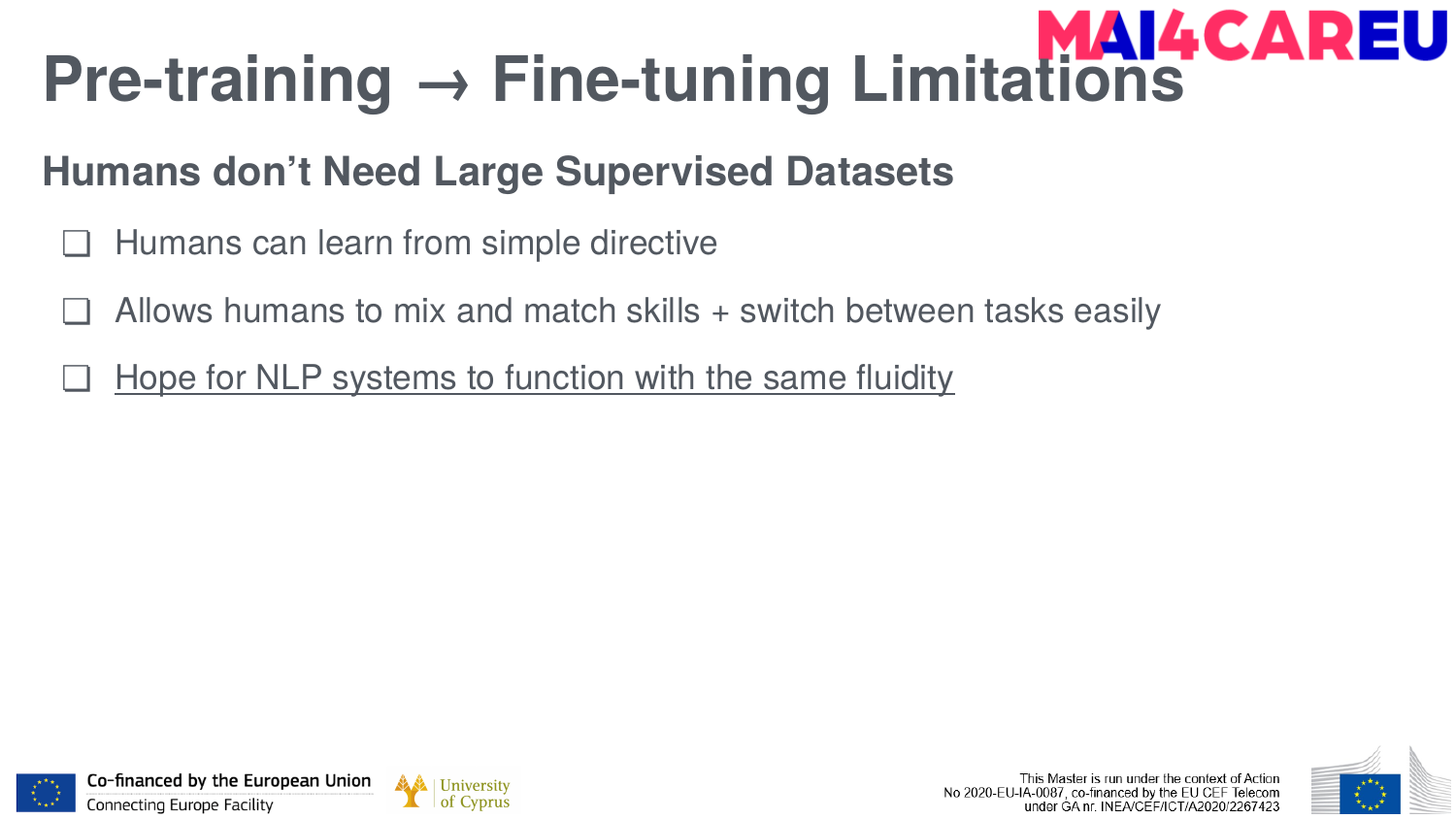

# Pre-training → Fine-tuning Limitations
Humans don’t Need Large Supervised Datasets
Humans can learn from simple directive
Allows humans to mix and match skills + switch between tasks easily
Hope for NLP systems to function with the same fluidity